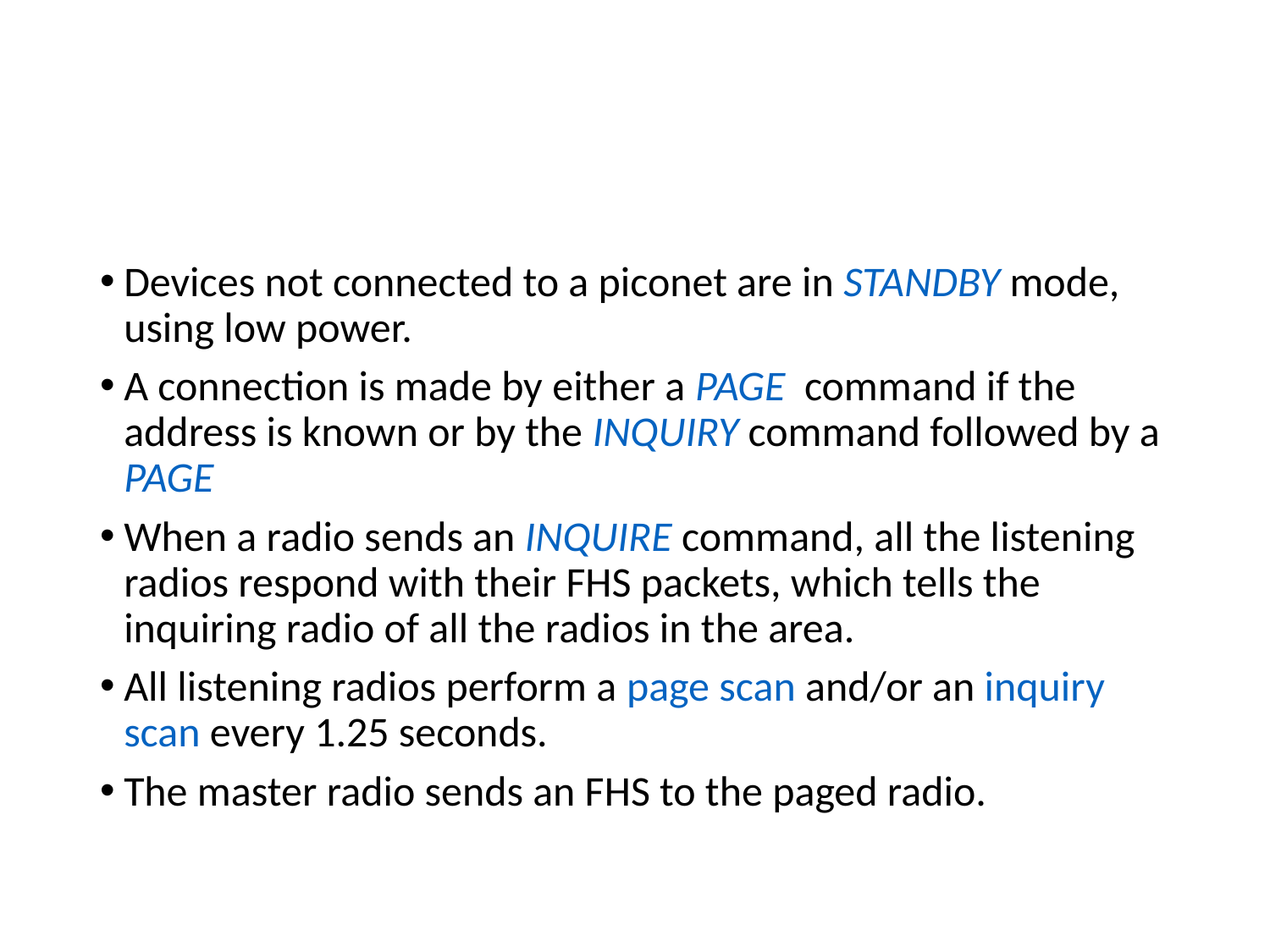

#
Devices not connected to a piconet are in STANDBY mode, using low power.
A connection is made by either a PAGE  command if the address is known or by the INQUIRY command followed by a PAGE
When a radio sends an INQUIRE command, all the listening radios respond with their FHS packets, which tells the inquiring radio of all the radios in the area.
All listening radios perform a page scan and/or an inquiry scan every 1.25 seconds.
The master radio sends an FHS to the paged radio.